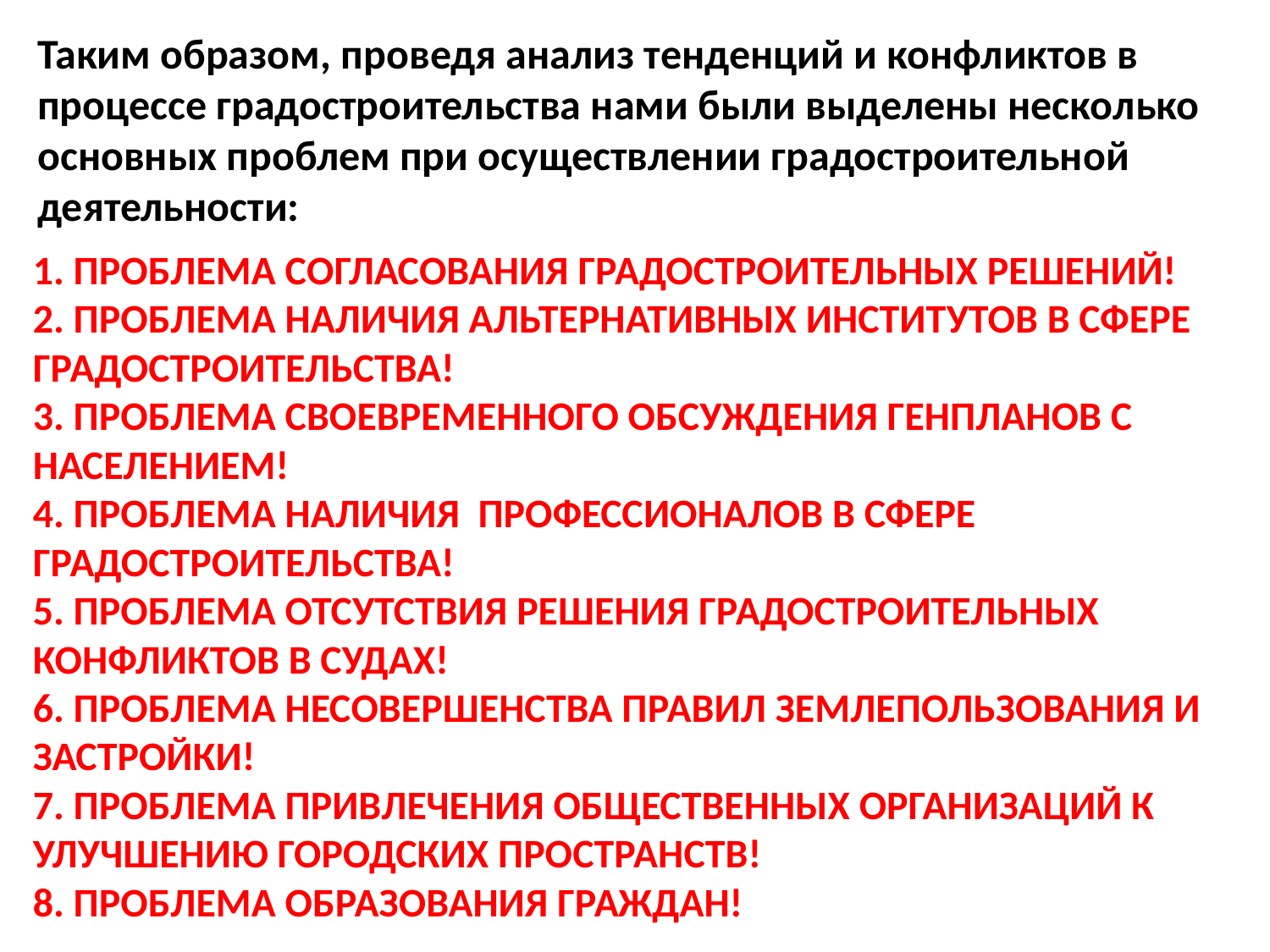

Таким образом, проведя анализ тенденций и конфликтов в процессе градостроительства нами были выделены несколько основных проблем при осуществлении градостроительной деятельности:
1. ПРОБЛЕМА СОГЛАСОВАНИЯ ГРАДОСТРОИТЕЛЬНЫХ РЕШЕНИЙ!
2. ПРОБЛЕМА НАЛИЧИЯ АЛЬТЕРНАТИВНЫХ ИНСТИТУТОВ В СФЕРЕ ГРАДОСТРОИТЕЛЬСТВА!
3. ПРОБЛЕМА СВОЕВРЕМЕННОГО ОБСУЖДЕНИЯ ГЕНПЛАНОВ С НАСЕЛЕНИЕМ!
4. ПРОБЛЕМА НАЛИЧИЯ  ПРОФЕССИОНАЛОВ В СФЕРЕ ГРАДОСТРОИТЕЛЬСТВА!
5. ПРОБЛЕМА ОТСУТСТВИЯ РЕШЕНИЯ ГРАДОСТРОИТЕЛЬНЫХ КОНФЛИКТОВ В СУДАХ!
6. ПРОБЛЕМА НЕСОВЕРШЕНСТВА ПРАВИЛ ЗЕМЛЕПОЛЬЗОВАНИЯ И ЗАСТРОЙКИ!
7. ПРОБЛЕМА ПРИВЛЕЧЕНИЯ ОБЩЕСТВЕННЫХ ОРГАНИЗАЦИЙ К
УЛУЧШЕНИЮ ГОРОДСКИХ ПРОСТРАНСТВ!
8. ПРОБЛЕМА ОБРАЗОВАНИЯ ГРАЖДАН!